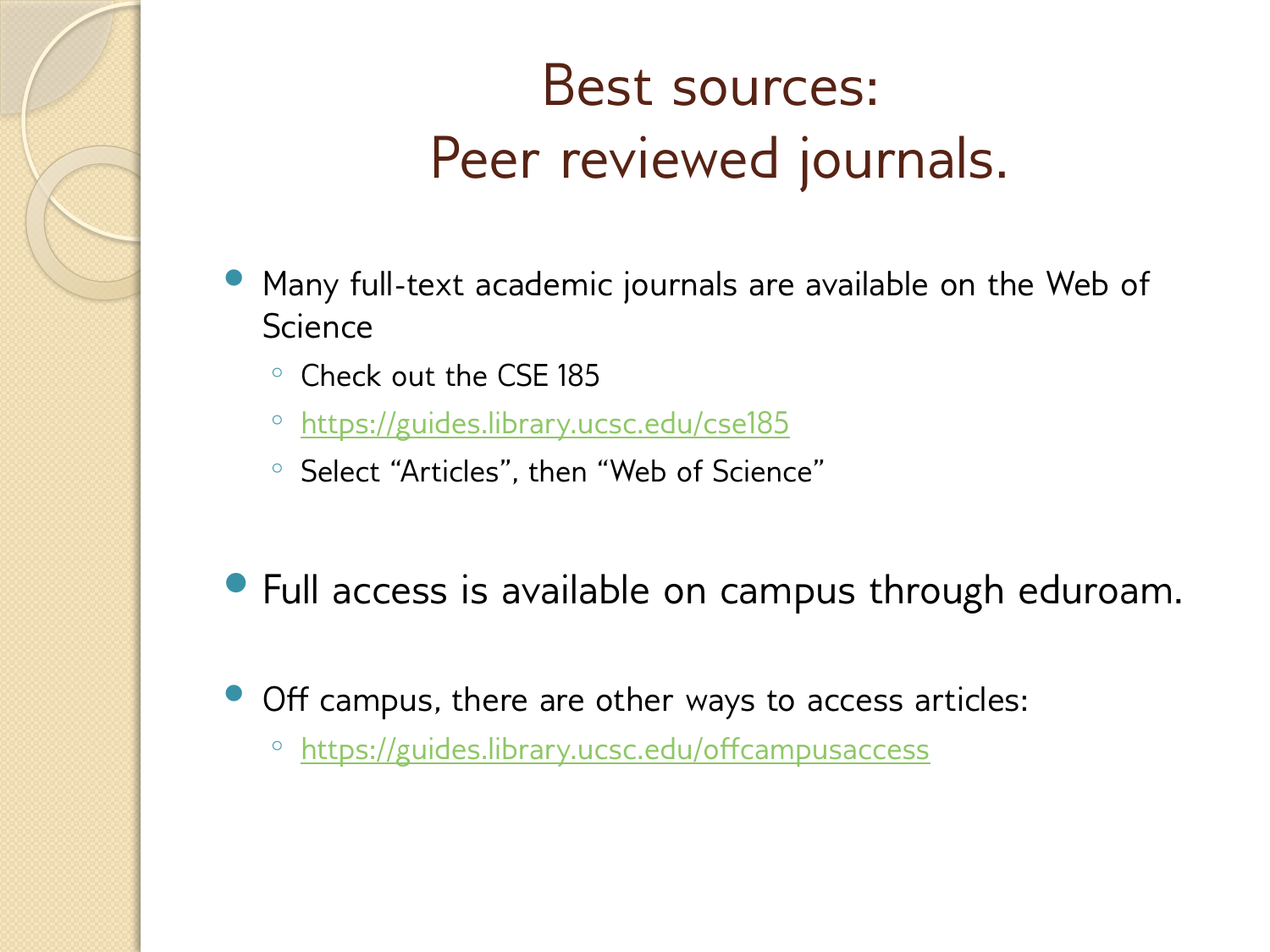

# Best sources: Peer reviewed journals.
Many full-text academic journals are available on the Web of Science
Check out the CSE 185
https://guides.library.ucsc.edu/cse185
Select “Articles”, then “Web of Science”

Full access is available on campus through eduroam.

Off campus, there are other ways to access articles:
https://guides.library.ucsc.edu/offcampusaccess